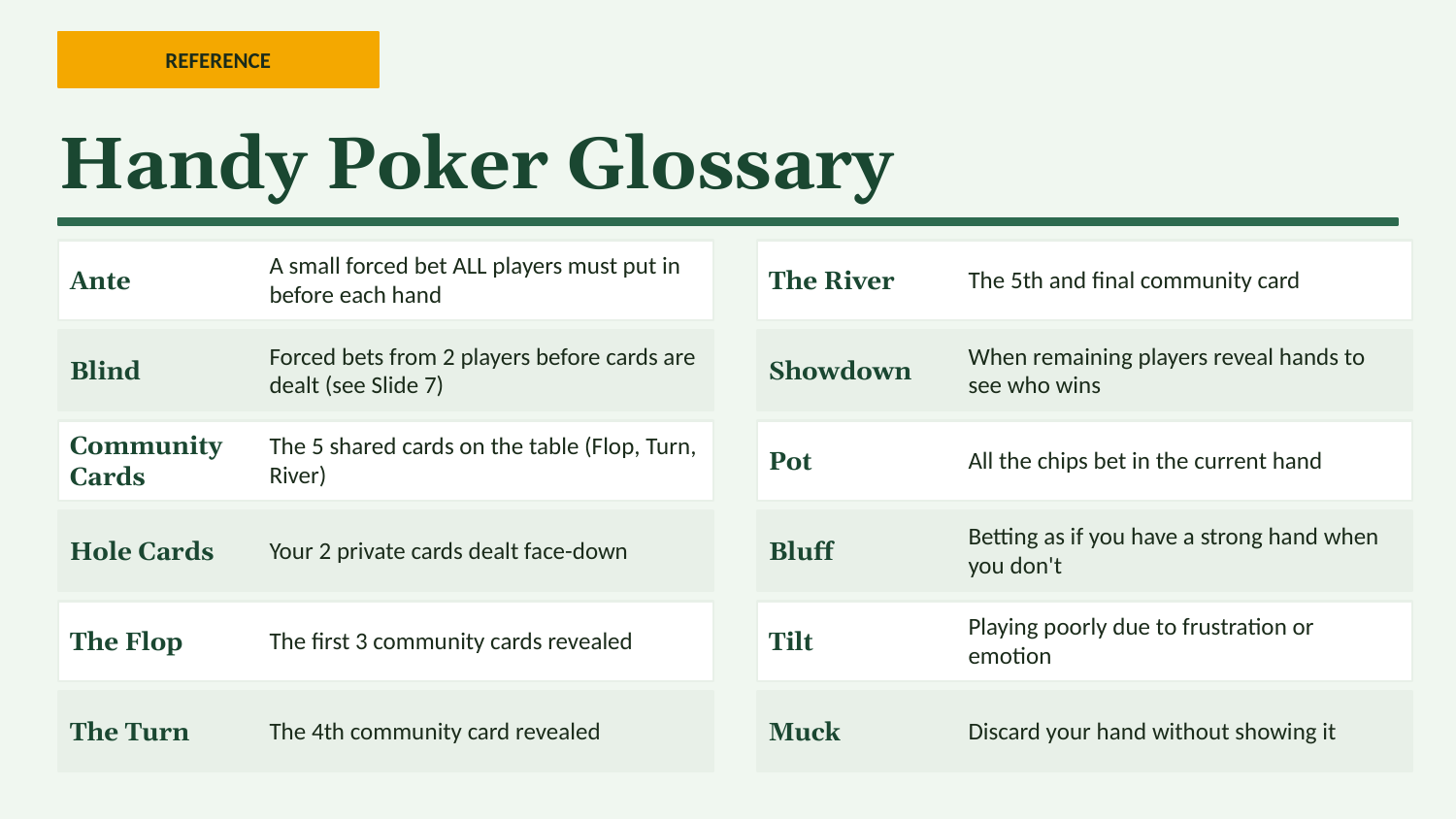

REFERENCE
Handy Poker Glossary

Ante
A small forced bet ALL players must put in before each hand
The River
The 5th and final community card

Blind
Forced bets from 2 players before cards are dealt (see Slide 7)
Showdown
When remaining players reveal hands to see who wins

Community Cards
The 5 shared cards on the table (Flop, Turn, River)
Pot
All the chips bet in the current hand

Hole Cards
Your 2 private cards dealt face-down
Bluff
Betting as if you have a strong hand when you don't

The Flop
The first 3 community cards revealed
Tilt
Playing poorly due to frustration or emotion

The Turn
The 4th community card revealed
Muck
Discard your hand without showing it